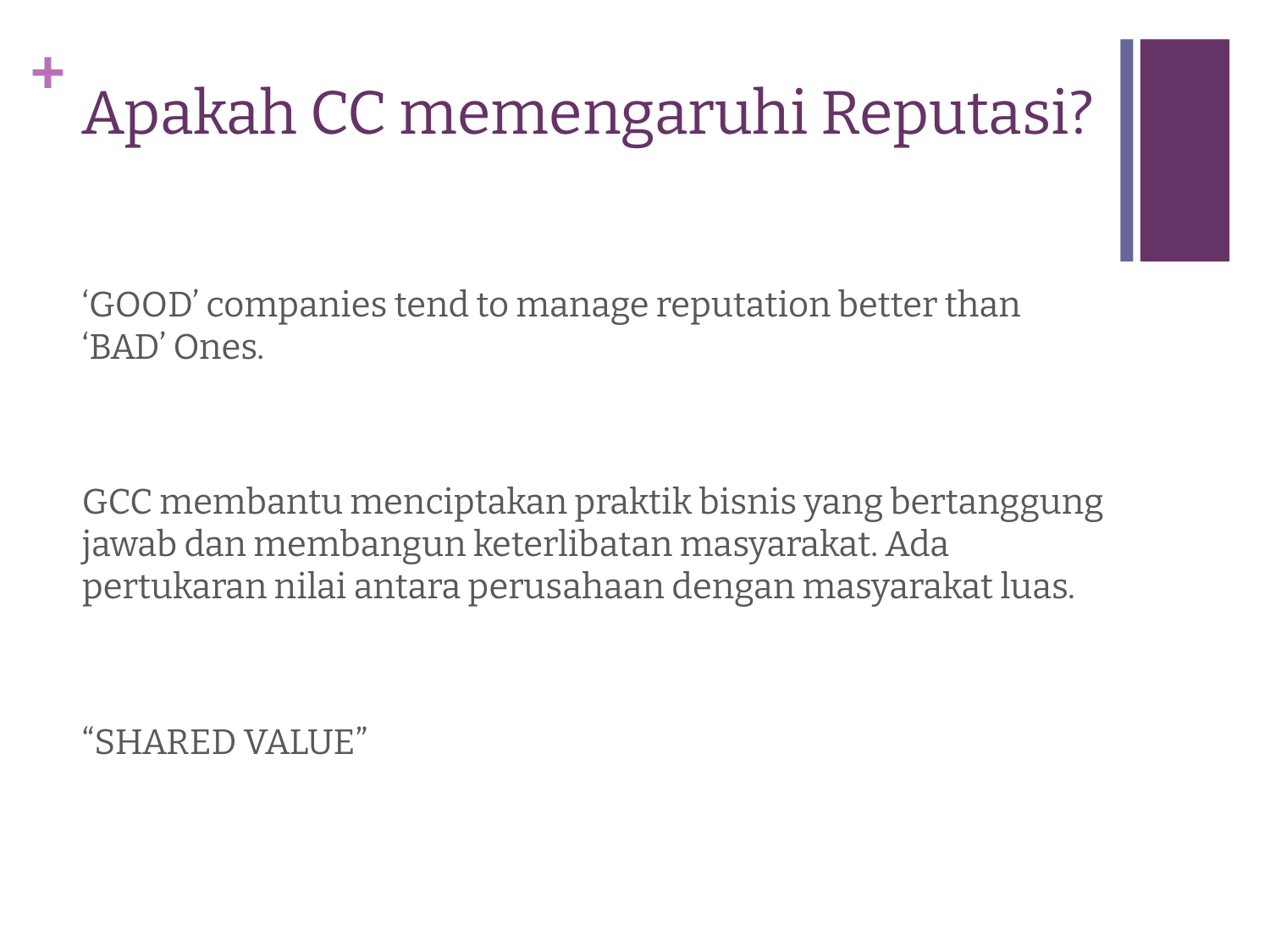

# Apakah CC memengaruhi Reputasi?
‘GOOD’ companies tend to manage reputation better than ‘BAD’ Ones.

GCC membantu menciptakan praktik bisnis yang bertanggung jawab dan membangun keterlibatan masyarakat. Ada pertukaran nilai antara perusahaan dengan masyarakat luas.

“SHARED VALUE”